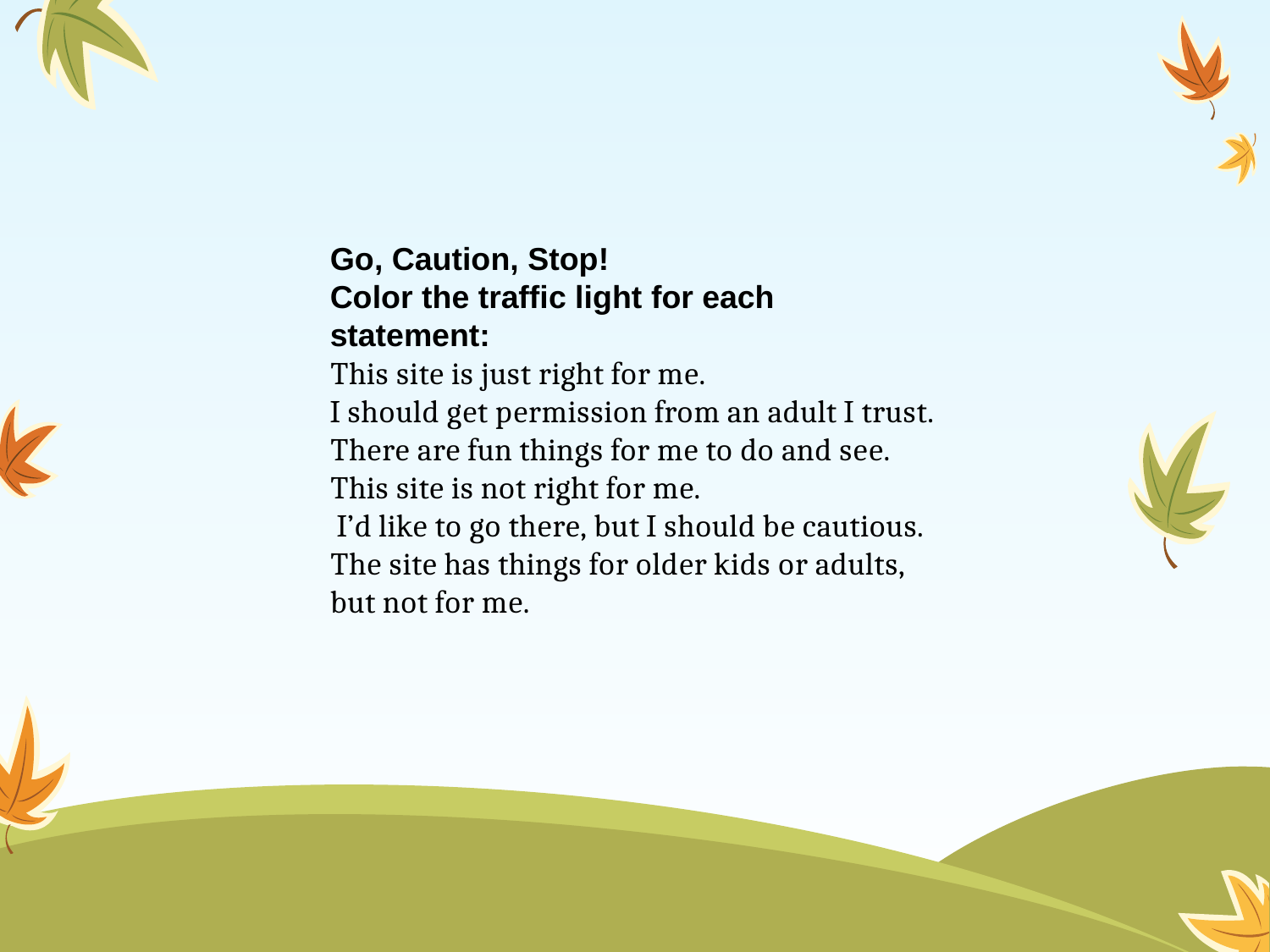

Go, Caution, Stop!
Color the traffic light for each statement:
This site is just right for me.
I should get permission from an adult I trust.
There are fun things for me to do and see.
This site is not right for me.
 I’d like to go there, but I should be cautious.
The site has things for older kids or adults, but not for me.